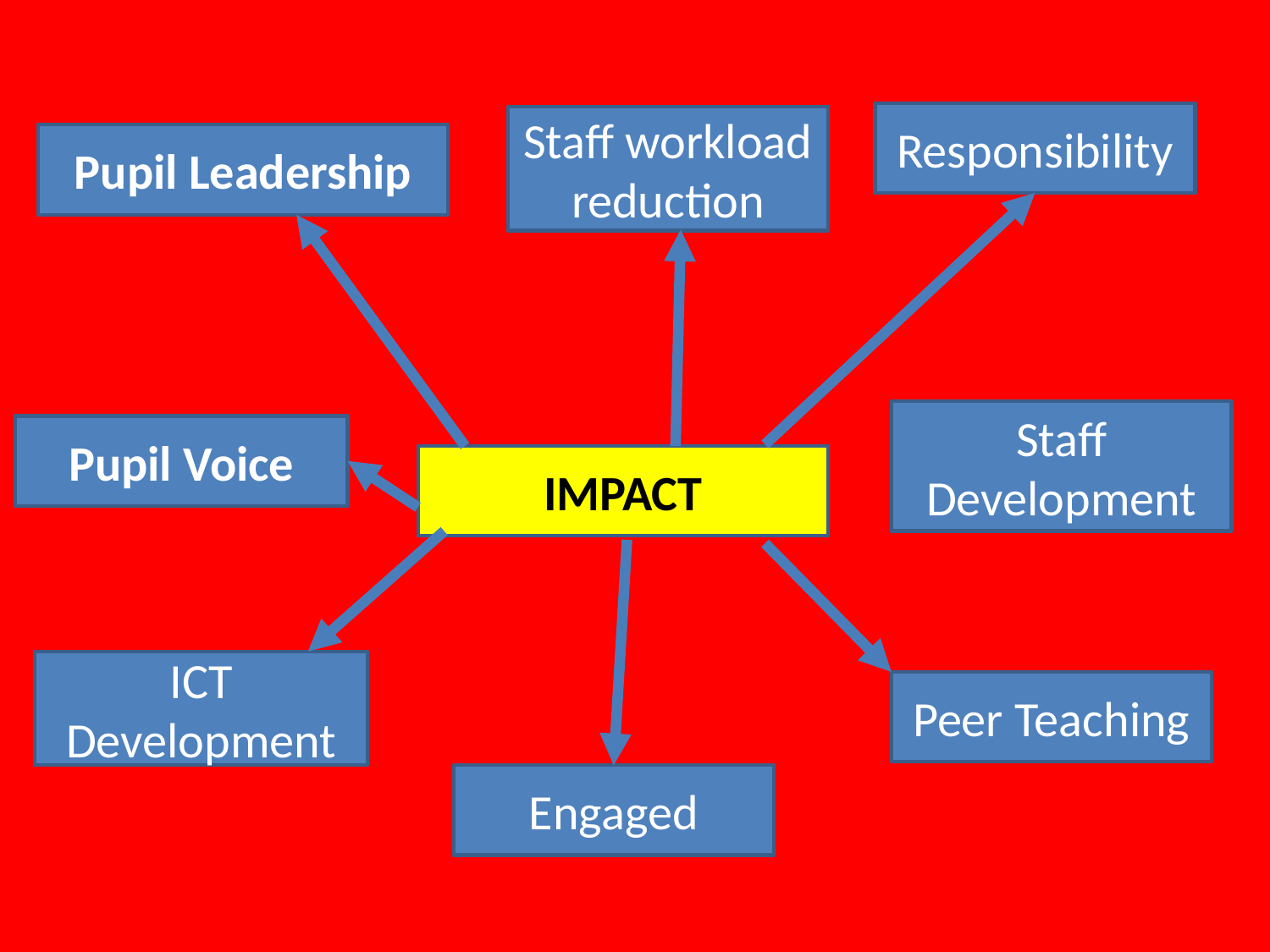

Responsibility
Staff workload reduction
Pupil Leadership
Staff Development
Pupil Voice
IMPACT
ICT Development
Peer Teaching
Engaged